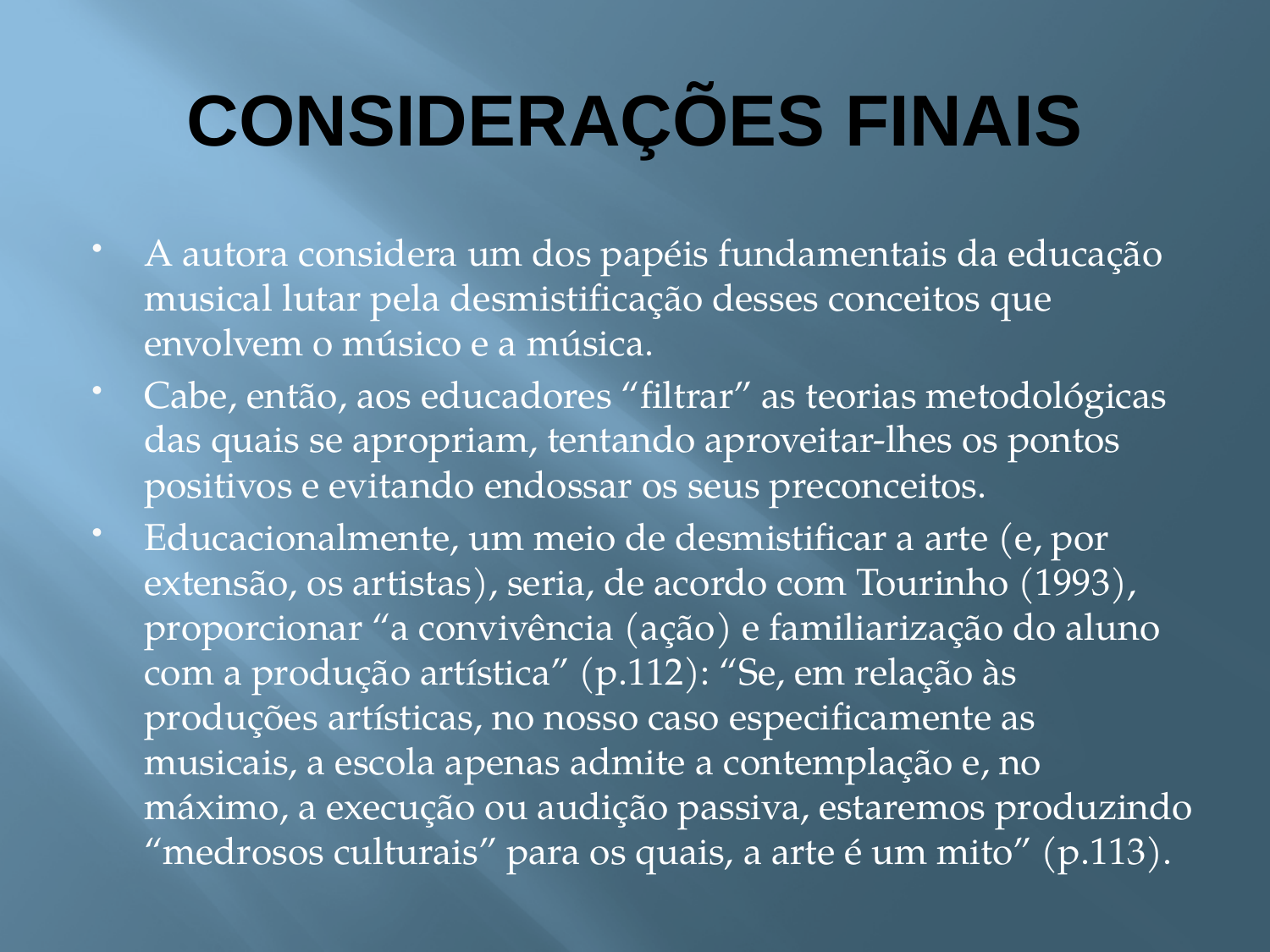

# CONSIDERAÇÕES FINAIS
A autora considera um dos papéis fundamentais da educação musical lutar pela desmistificação desses conceitos que envolvem o músico e a música.
Cabe, então, aos educadores “filtrar” as teorias metodológicas das quais se apropriam, tentando aproveitar-lhes os pontos positivos e evitando endossar os seus preconceitos.
Educacionalmente, um meio de desmistificar a arte (e, por extensão, os artistas), seria, de acordo com Tourinho (1993), proporcionar “a convivência (ação) e familiarização do aluno com a produção artística” (p.112): “Se, em relação às produções artísticas, no nosso caso especificamente as musicais, a escola apenas admite a contemplação e, no máximo, a execução ou audição passiva, estaremos produzindo “medrosos culturais” para os quais, a arte é um mito” (p.113).